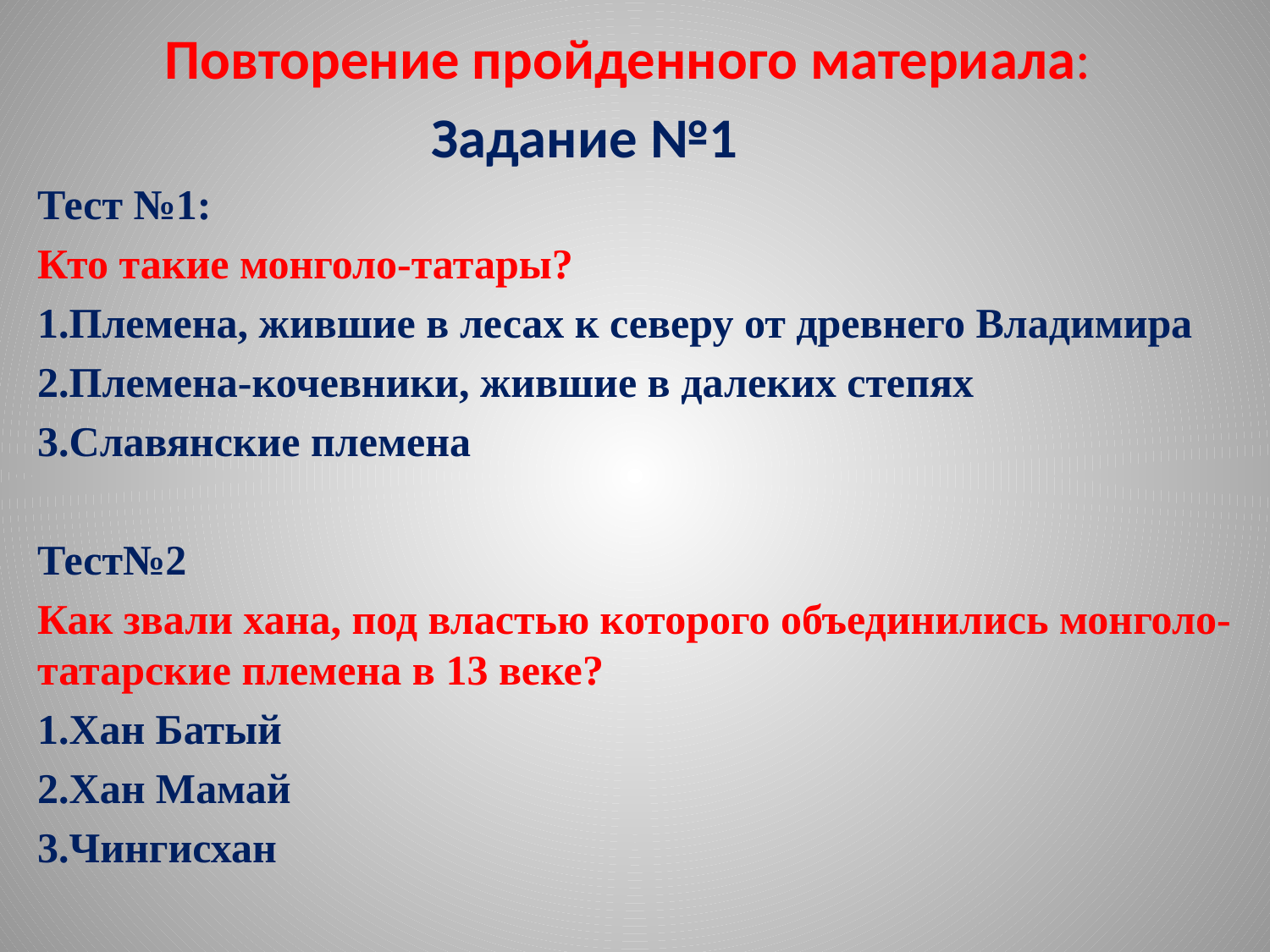

Повторение пройденного материала:
                               Задание №1
Тест №1:
Кто такие монголо-татары?
1.Племена, жившие в лесах к северу от древнего Владимира
2.Племена-кочевники, жившие в далеких степях
3.Славянские племена

Тест№2
Как звали хана, под властью которого объединились монголо-татарские племена в 13 веке?
1.Хан Батый
2.Хан Мамай
3.Чингисхан